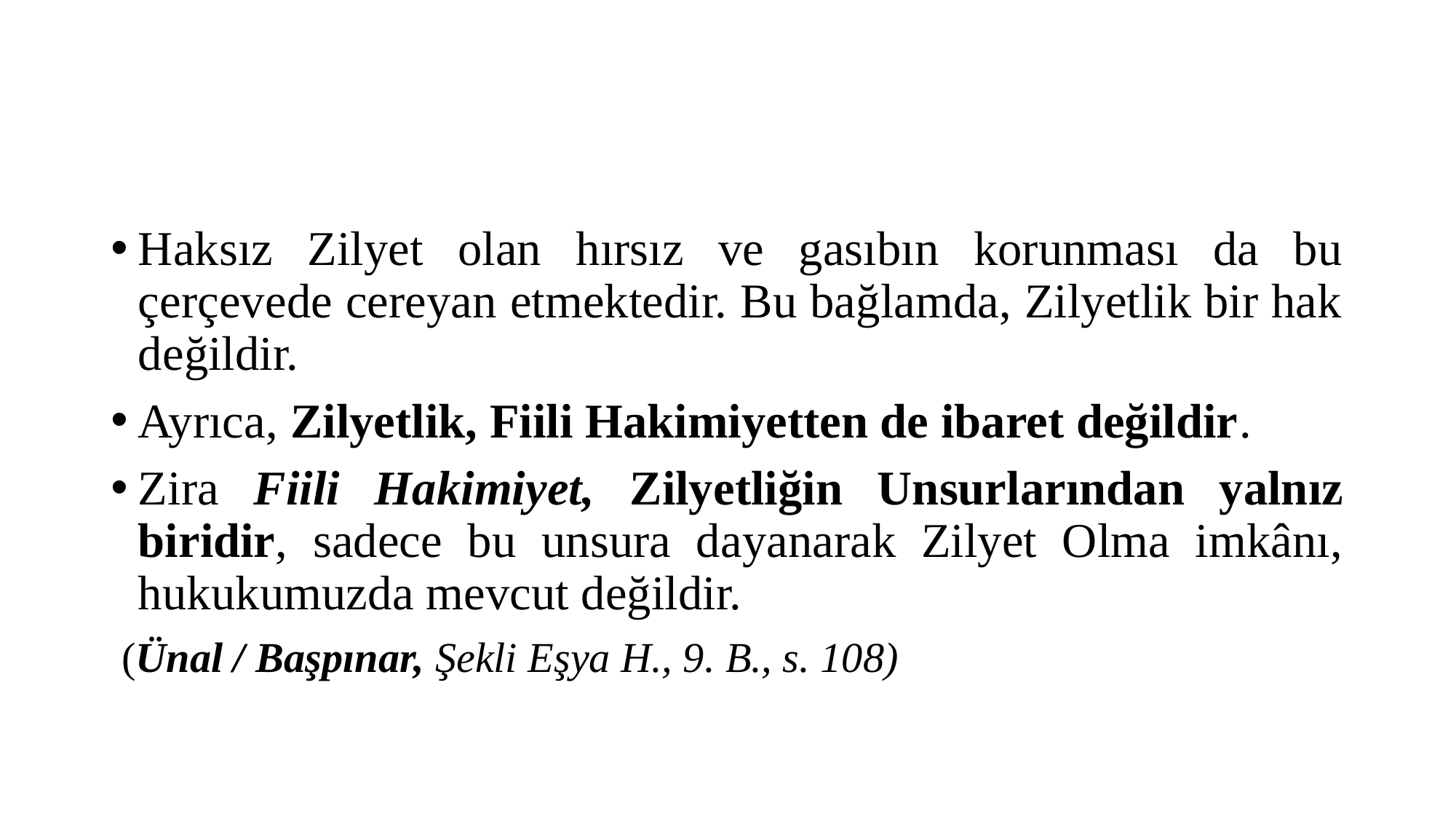

#
Haksız Zilyet olan hırsız ve gasıbın korunması da bu çerçevede cereyan etmektedir. Bu bağlamda, Zilyetlik bir hak değildir.
Ayrıca, Zilyetlik, Fiili Hakimiyetten de ibaret değildir.
Zira Fiili Hakimiyet, Zilyetliğin Unsurlarından yalnız biridir, sadece bu unsura dayanarak Zilyet Olma imkânı, hukukumuzda mevcut değildir.
 (Ünal / Başpınar, Şekli Eşya H., 9. B., s. 108)